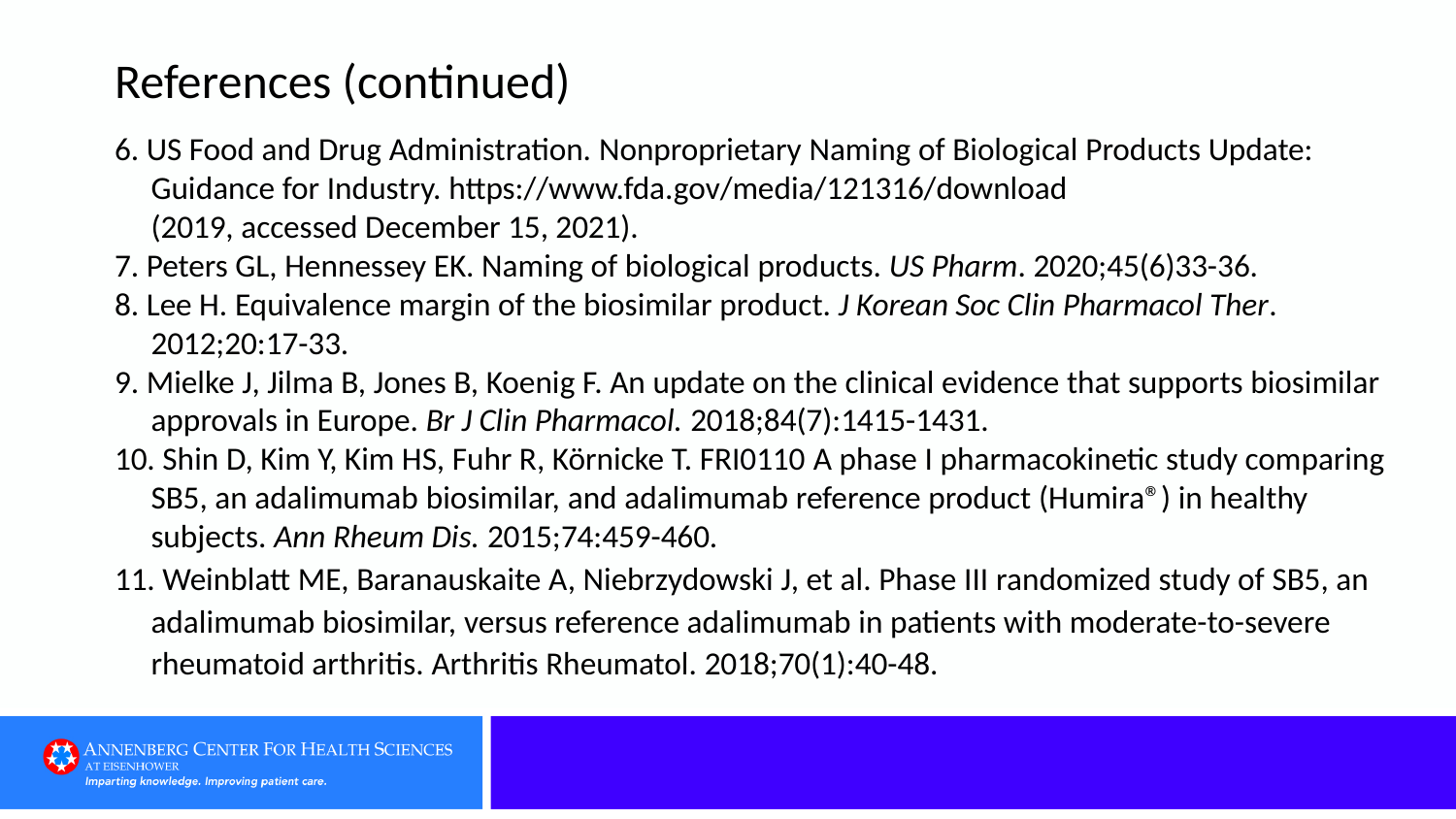

# References (continued)
6. US Food and Drug Administration. Nonproprietary Naming of Biological Products Update: Guidance for Industry. https://www.fda.gov/media/121316/download
(2019, accessed December 15, 2021).
7. Peters GL, Hennessey EK. Naming of biological products. US Pharm. 2020;45(6)33-36.
8. Lee H. Equivalence margin of the biosimilar product. J Korean Soc Clin Pharmacol Ther. 2012;20:17-33.
9. Mielke J, Jilma B, Jones B, Koenig F. An update on the clinical evidence that supports biosimilar approvals in Europe. Br J Clin Pharmacol. 2018;84(7):1415-1431.
10. Shin D, Kim Y, Kim HS, Fuhr R, Körnicke T. FRI0110 A phase I pharmacokinetic study comparing SB5, an adalimumab biosimilar, and adalimumab reference product (Humira®) in healthy subjects. Ann Rheum Dis. 2015;74:459-460.
11. Weinblatt ME, Baranauskaite A, Niebrzydowski J, et al. Phase III randomized study of SB5, an adalimumab biosimilar, versus reference adalimumab in patients with moderate-to-severe rheumatoid arthritis. Arthritis Rheumatol. 2018;70(1):40-48.